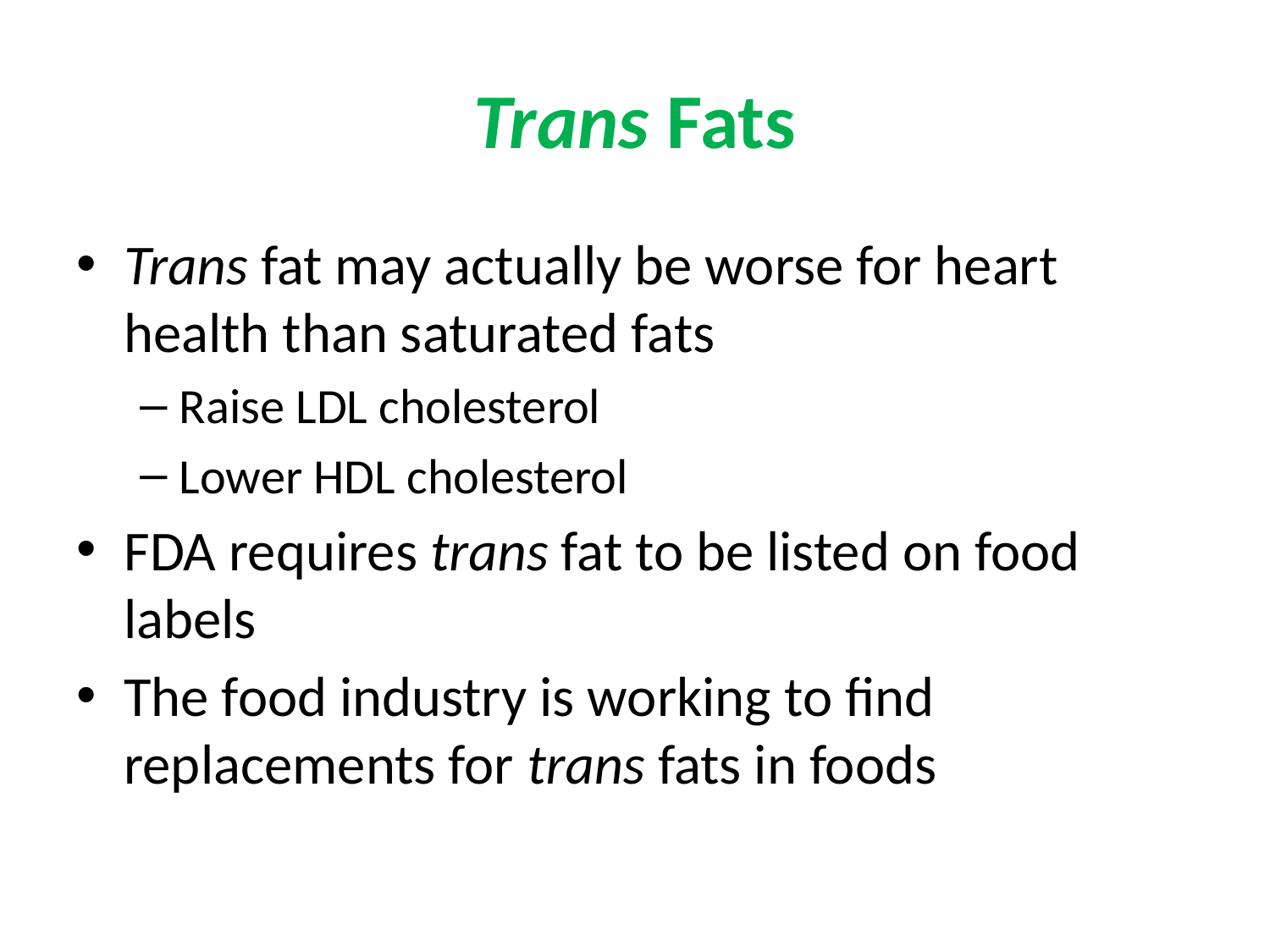

Trans Fats
Trans fat may actually be worse for heart health than saturated fats
Raise LDL cholesterol
Lower HDL cholesterol
FDA requires trans fat to be listed on food labels
The food industry is working to find replacements for trans fats in foods